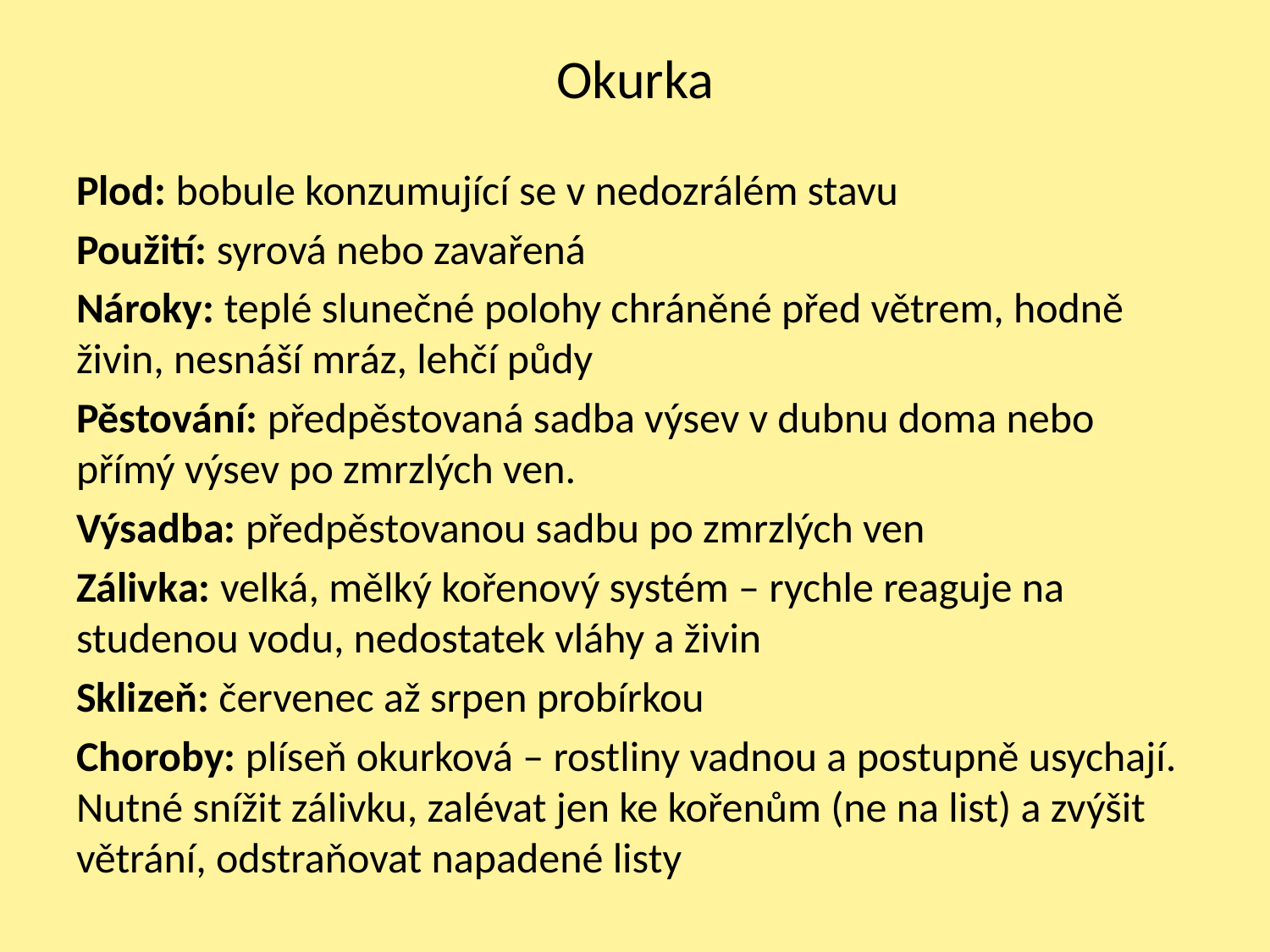

# Okurka
Plod: bobule konzumující se v nedozrálém stavu
Použití: syrová nebo zavařená
Nároky: teplé slunečné polohy chráněné před větrem, hodně živin, nesnáší mráz, lehčí půdy
Pěstování: předpěstovaná sadba výsev v dubnu doma nebo přímý výsev po zmrzlých ven.
Výsadba: předpěstovanou sadbu po zmrzlých ven
Zálivka: velká, mělký kořenový systém – rychle reaguje na studenou vodu, nedostatek vláhy a živin
Sklizeň: červenec až srpen probírkou
Choroby: plíseň okurková – rostliny vadnou a postupně usychají. Nutné snížit zálivku, zalévat jen ke kořenům (ne na list) a zvýšit větrání, odstraňovat napadené listy